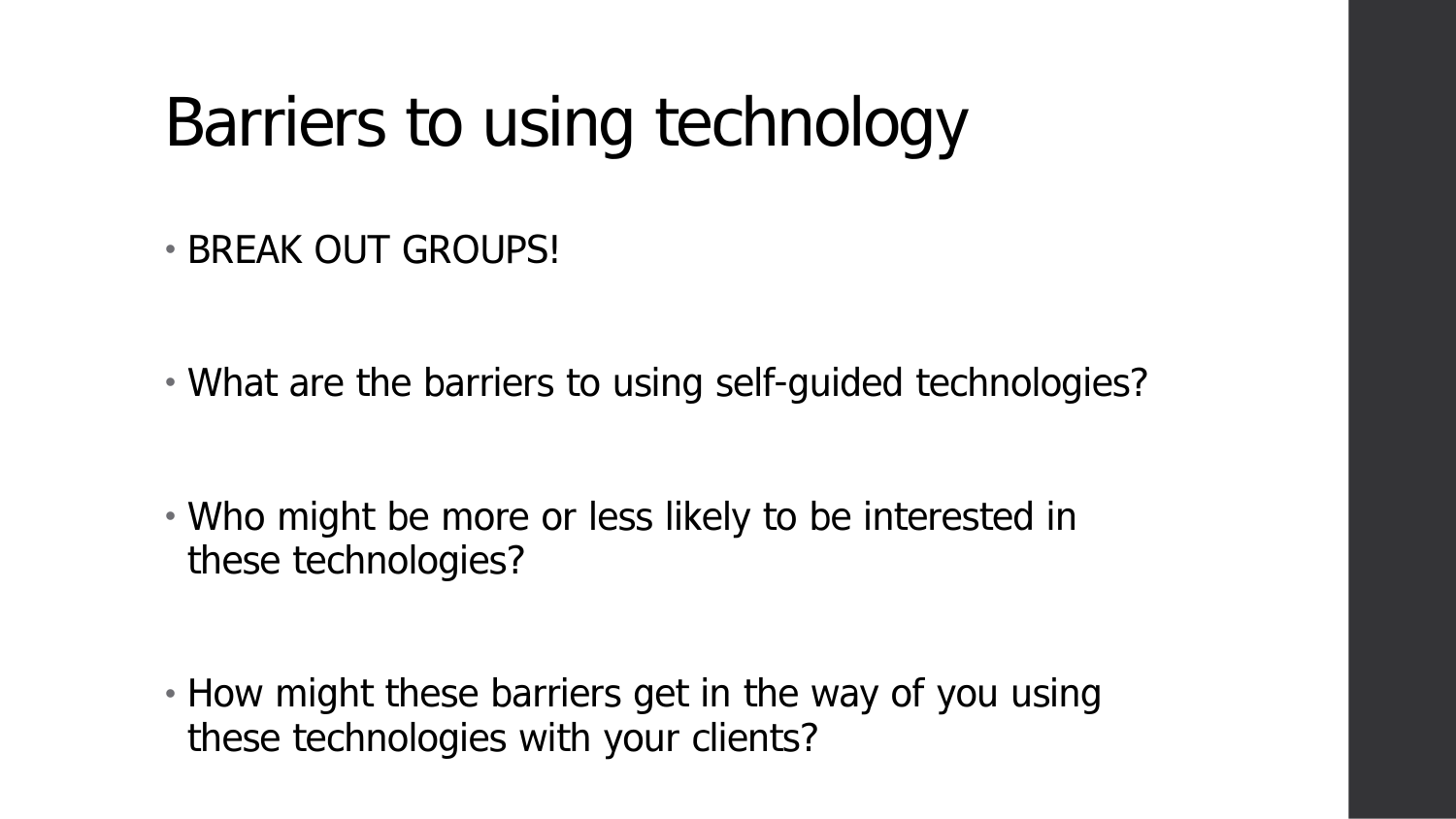

# Barriers to using technology
BREAK OUT GROUPS!

What are the barriers to using self-guided technologies?

Who might be more or less likely to be interested in these technologies?

How might these barriers get in the way of you using these technologies with your clients?